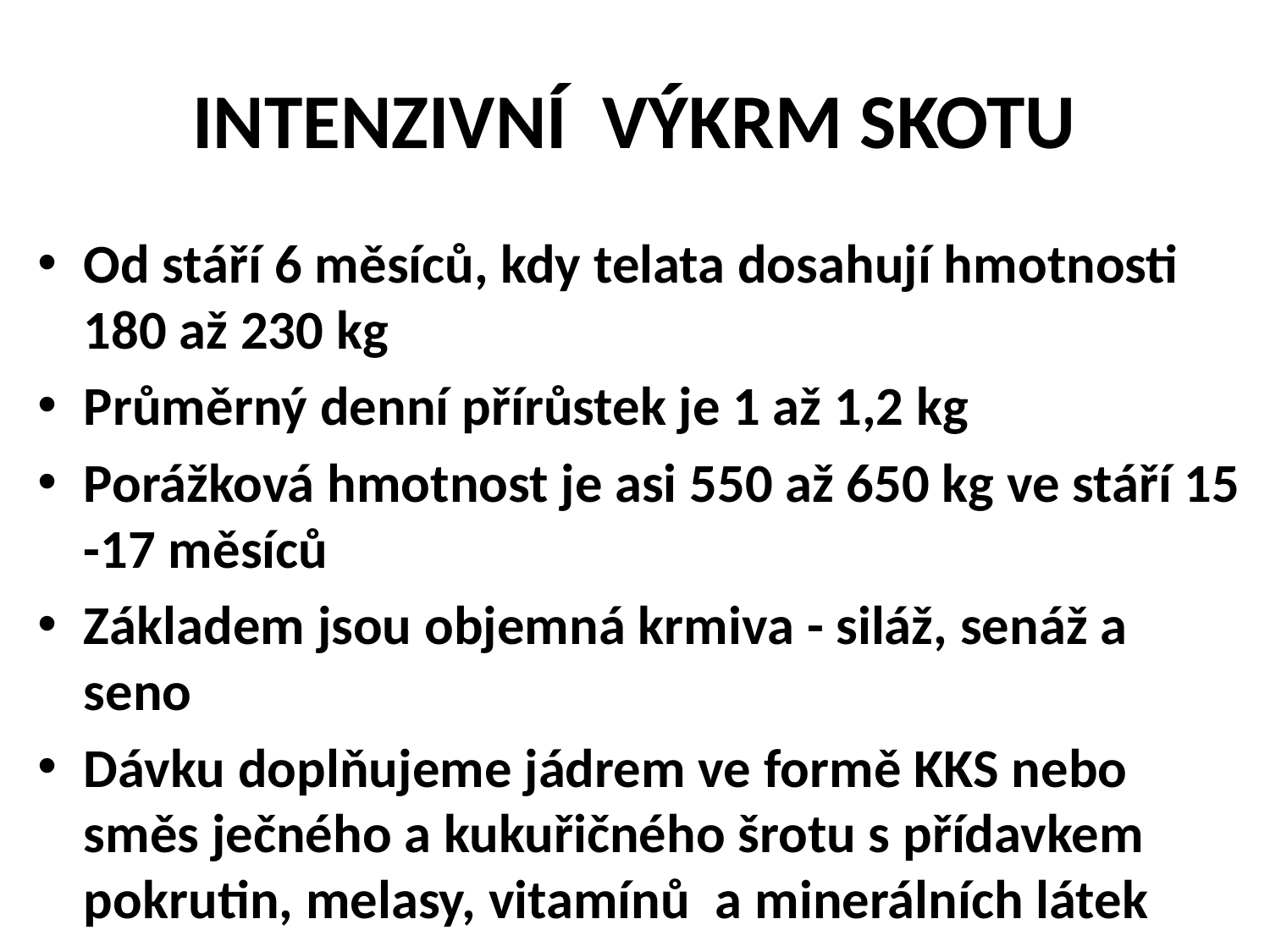

# INTENZIVNÍ  VÝKRM SKOTU
Od stáří 6 měsíců, kdy telata dosahují hmotnosti 180 až 230 kg
Průměrný denní přírůstek je 1 až 1,2 kg
Porážková hmotnost je asi 550 až 650 kg ve stáří 15 -17 měsíců
Základem jsou objemná krmiva - siláž, senáž a seno
Dávku doplňujeme jádrem ve formě KKS nebo směs ječného a kukuřičného šrotu s přídavkem pokrutin, melasy, vitamínů  a minerálních látek